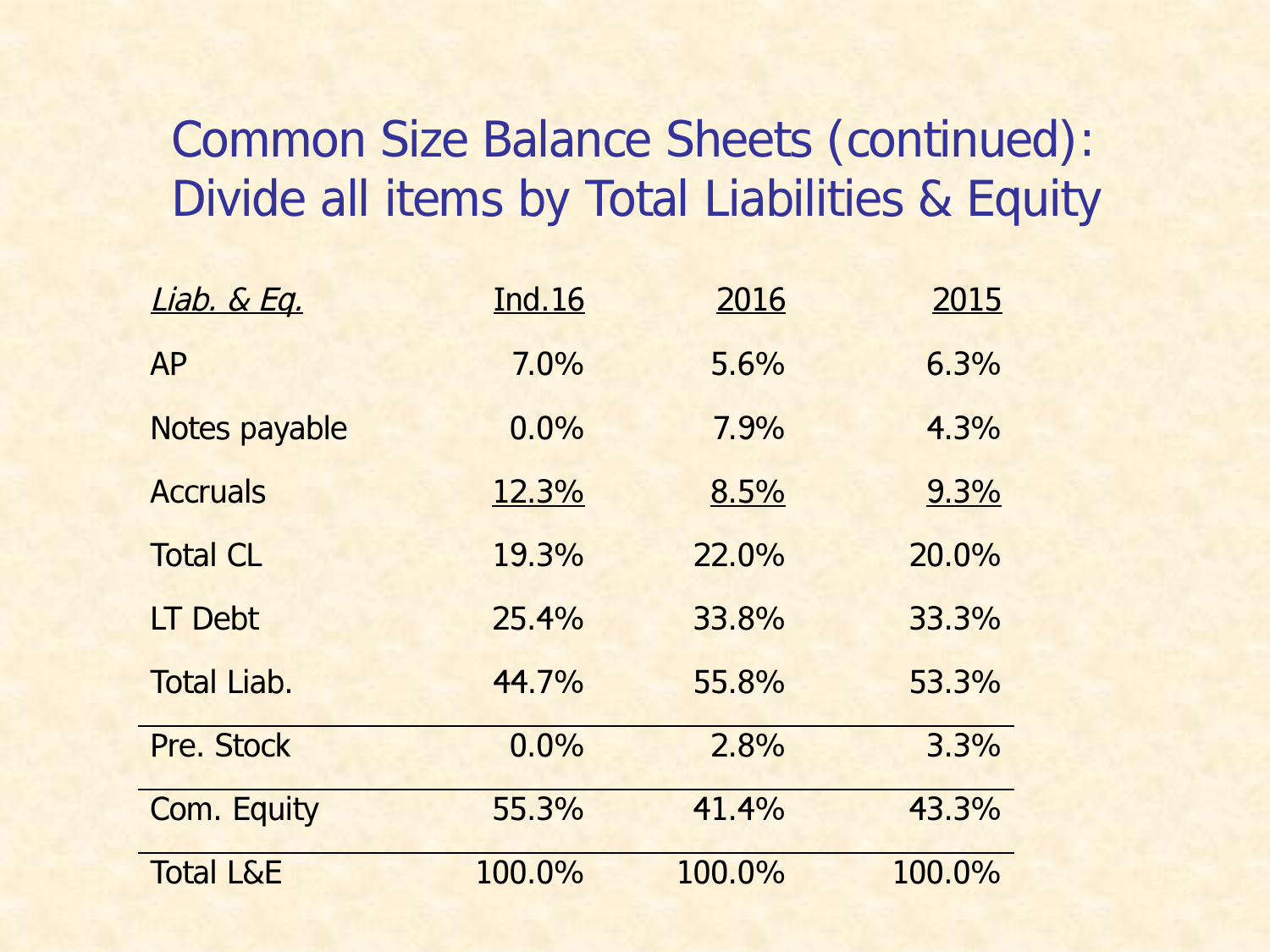

# Common Size Balance Sheets (continued): Divide all items by Total Liabilities & Equity
| Liab. & Eq. | Ind.16 | 2016 | 2015 |
| --- | --- | --- | --- |
| AP | 7.0% | 5.6% | 6.3% |
| Notes payable | 0.0% | 7.9% | 4.3% |
| Accruals | 12.3% | 8.5% | 9.3% |
| Total CL | 19.3% | 22.0% | 20.0% |
| LT Debt | 25.4% | 33.8% | 33.3% |
| Total Liab. | 44.7% | 55.8% | 53.3% |
| Pre. Stock | 0.0% | 2.8% | 3.3% |
| Com. Equity | 55.3% | 41.4% | 43.3% |
| Total L&E | 100.0% | 100.0% | 100.0% |
44